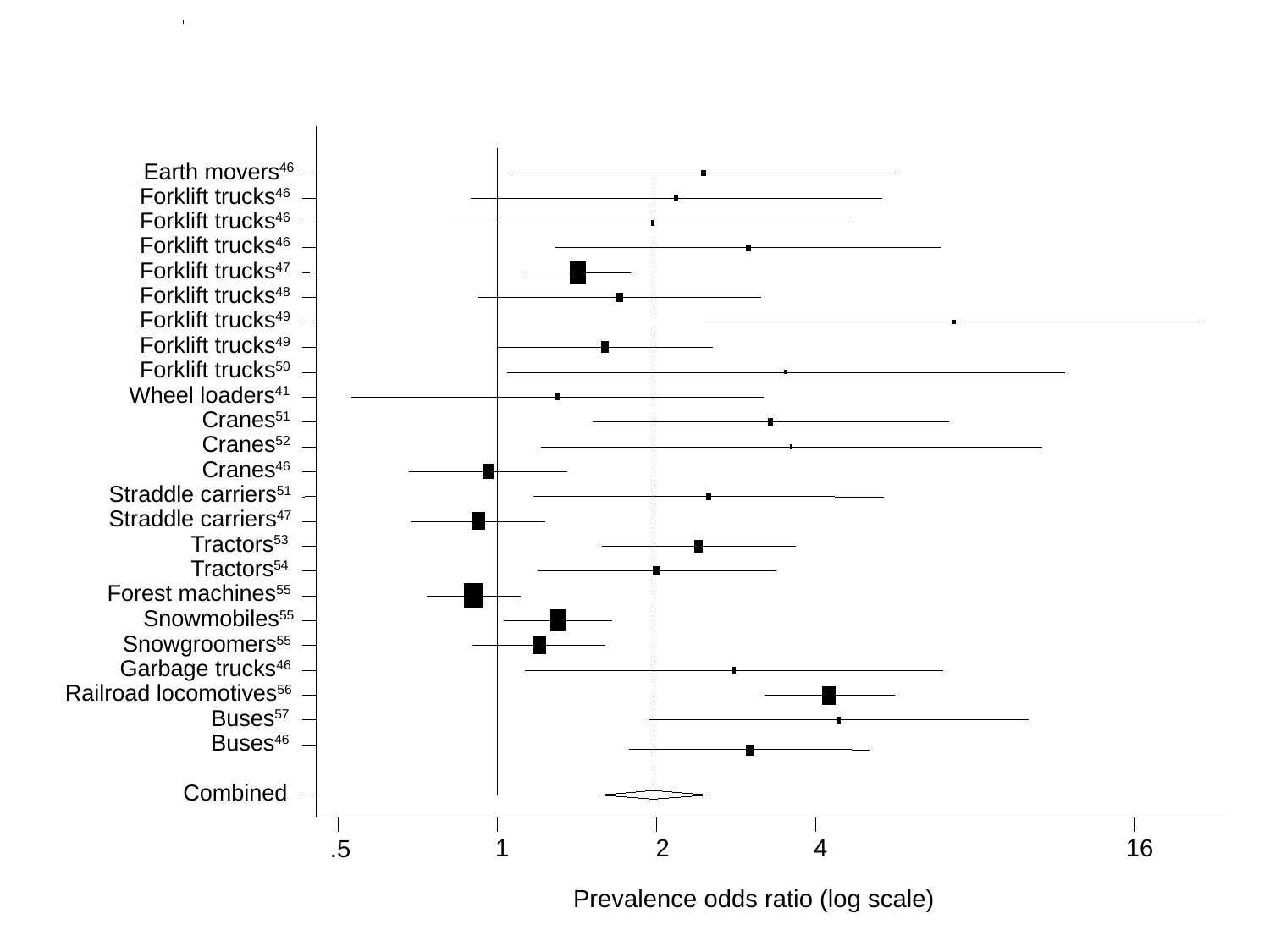

Earth movers46

       Forklift trucks46

       Forklift trucks46

       Forklift trucks46

       Forklift trucks47

       Forklift trucks48

       Forklift trucks49

       Forklift trucks49

       Forklift trucks50

       Wheel loaders41

       Cranes51

       Cranes52

       Cranes46

       Straddle carriers51

       Straddle carriers47

       Tractors53

       Tractors54

       Forest machines55

       Snowmobiles55

       Snowgroomers55

       Garbage trucks46

       Railroad locomotives56

       Buses57

       Buses46

 Combined

1
2
4
16
.5
Prevalence odds ratio (log scale)